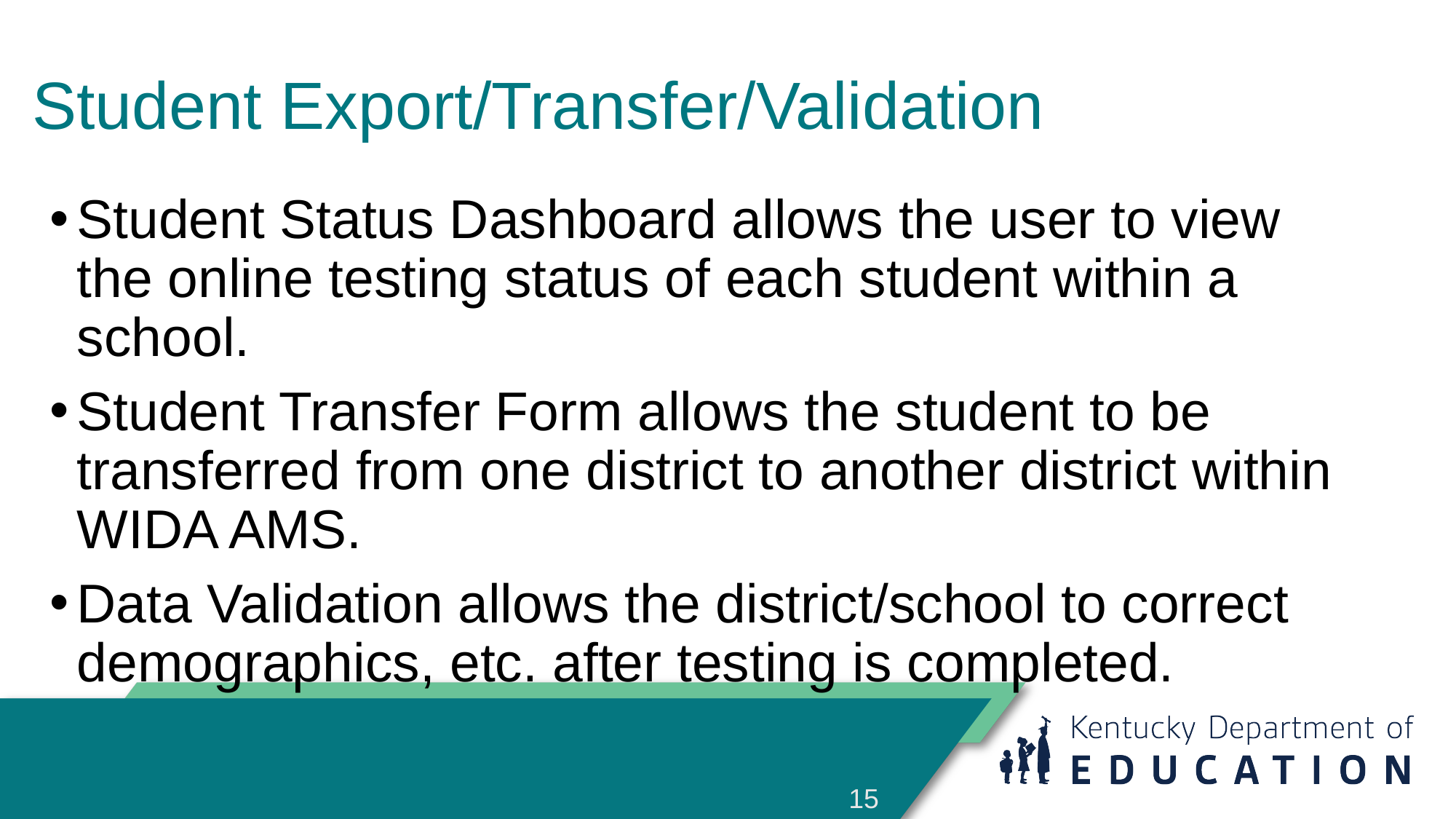

# Student Export/Transfer/Validation
Student Status Dashboard allows the user to view the online testing status of each student within a school.
Student Transfer Form allows the student to be transferred from one district to another district within WIDA AMS.
Data Validation allows the district/school to correct demographics, etc. after testing is completed.

15